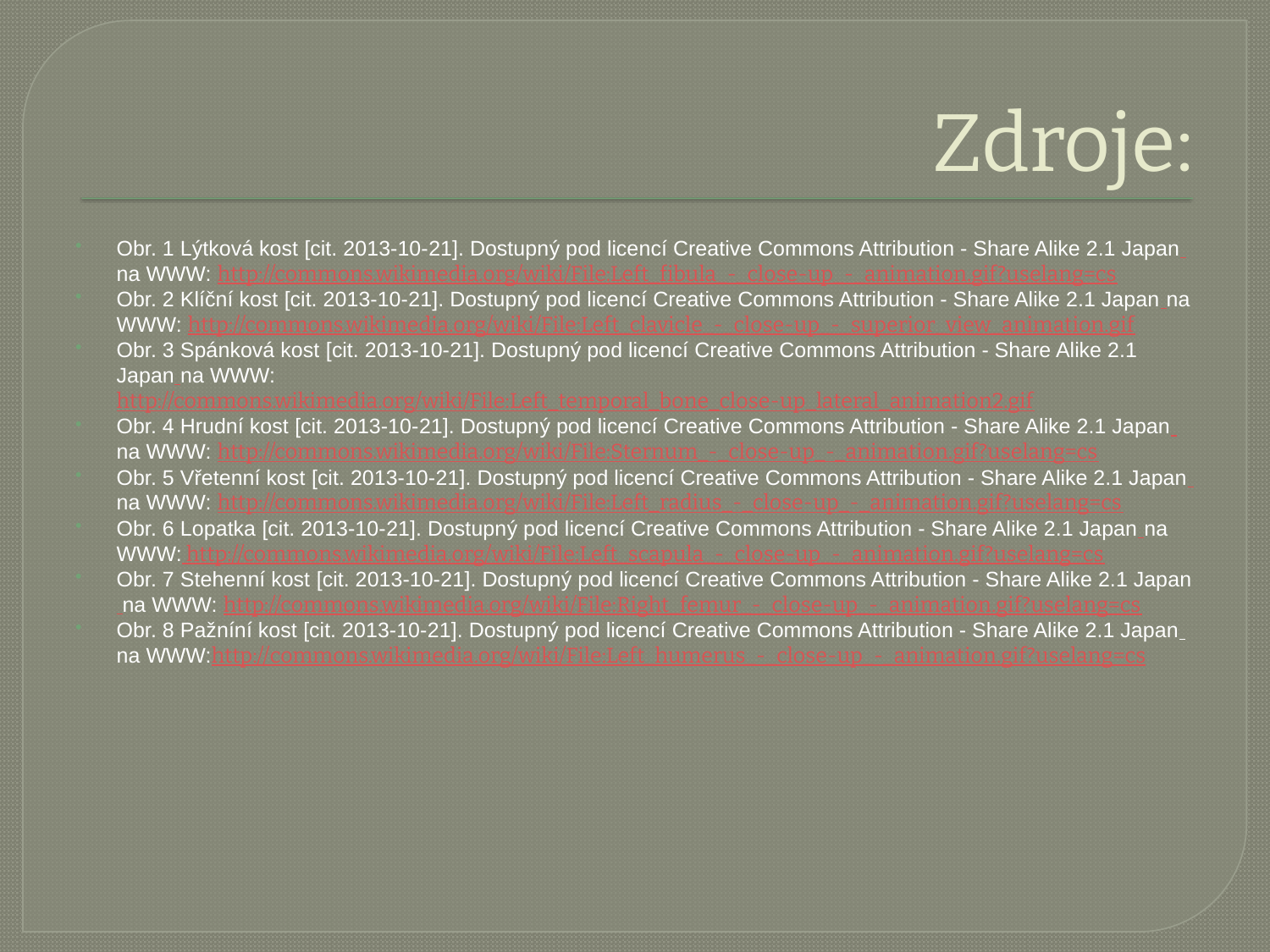

# Zdroje:
Obr. 1 Lýtková kost [cit. 2013-10-21]. Dostupný pod licencí Creative Commons Attribution - Share Alike 2.1 Japan na WWW: http://commons.wikimedia.org/wiki/File:Left_fibula_-_close-up_-_animation.gif?uselang=cs
Obr. 2 Klíční kost [cit. 2013-10-21]. Dostupný pod licencí Creative Commons Attribution - Share Alike 2.1 Japan na WWW: http://commons.wikimedia.org/wiki/File:Left_clavicle_-_close-up_-_superior_view_animation.gif
Obr. 3 Spánková kost [cit. 2013-10-21]. Dostupný pod licencí Creative Commons Attribution - Share Alike 2.1 Japan na WWW: http://commons.wikimedia.org/wiki/File:Left_temporal_bone_close-up_lateral_animation2.gif
Obr. 4 Hrudní kost [cit. 2013-10-21]. Dostupný pod licencí Creative Commons Attribution - Share Alike 2.1 Japan na WWW: http://commons.wikimedia.org/wiki/File:Sternum_-_close-up_-_animation.gif?uselang=cs
Obr. 5 Vřetenní kost [cit. 2013-10-21]. Dostupný pod licencí Creative Commons Attribution - Share Alike 2.1 Japan na WWW: http://commons.wikimedia.org/wiki/File:Left_radius_-_close-up_-_animation.gif?uselang=cs
Obr. 6 Lopatka [cit. 2013-10-21]. Dostupný pod licencí Creative Commons Attribution - Share Alike 2.1 Japan na WWW: http://commons.wikimedia.org/wiki/File:Left_scapula_-_close-up_-_animation.gif?uselang=cs
Obr. 7 Stehenní kost [cit. 2013-10-21]. Dostupný pod licencí Creative Commons Attribution - Share Alike 2.1 Japan na WWW: http://commons.wikimedia.org/wiki/File:Right_femur_-_close-up_-_animation.gif?uselang=cs
Obr. 8 Pažníní kost [cit. 2013-10-21]. Dostupný pod licencí Creative Commons Attribution - Share Alike 2.1 Japan na WWW:http://commons.wikimedia.org/wiki/File:Left_humerus_-_close-up_-_animation.gif?uselang=cs